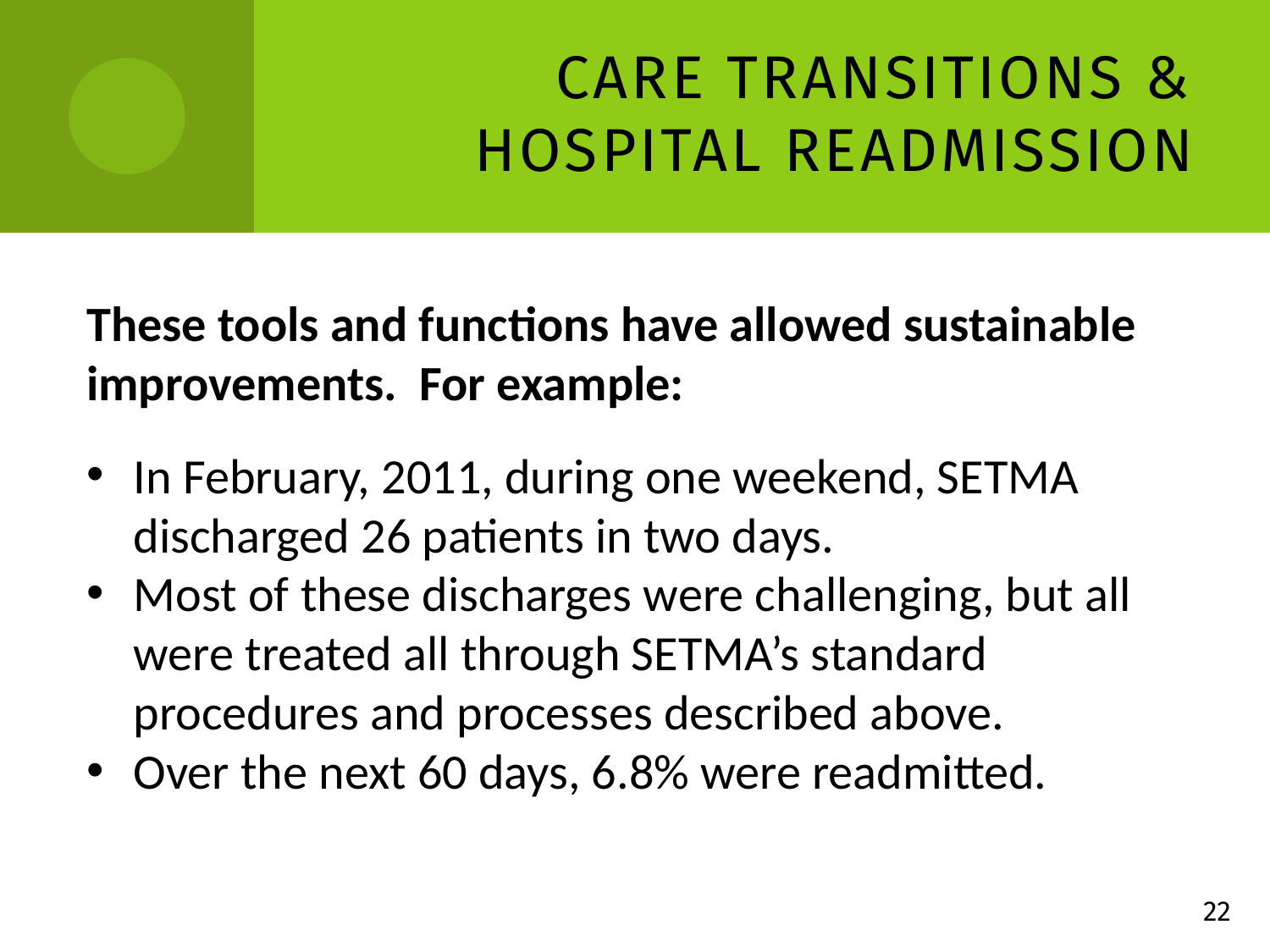

# Care Transitions & Hospital Readmission
These tools and functions have allowed sustainable improvements.  For example:

In February, 2011, during one weekend, SETMA discharged 26 patients in two days.
Most of these discharges were challenging, but all were treated all through SETMA’s standard procedures and processes described above.
Over the next 60 days, 6.8% were readmitted.

22